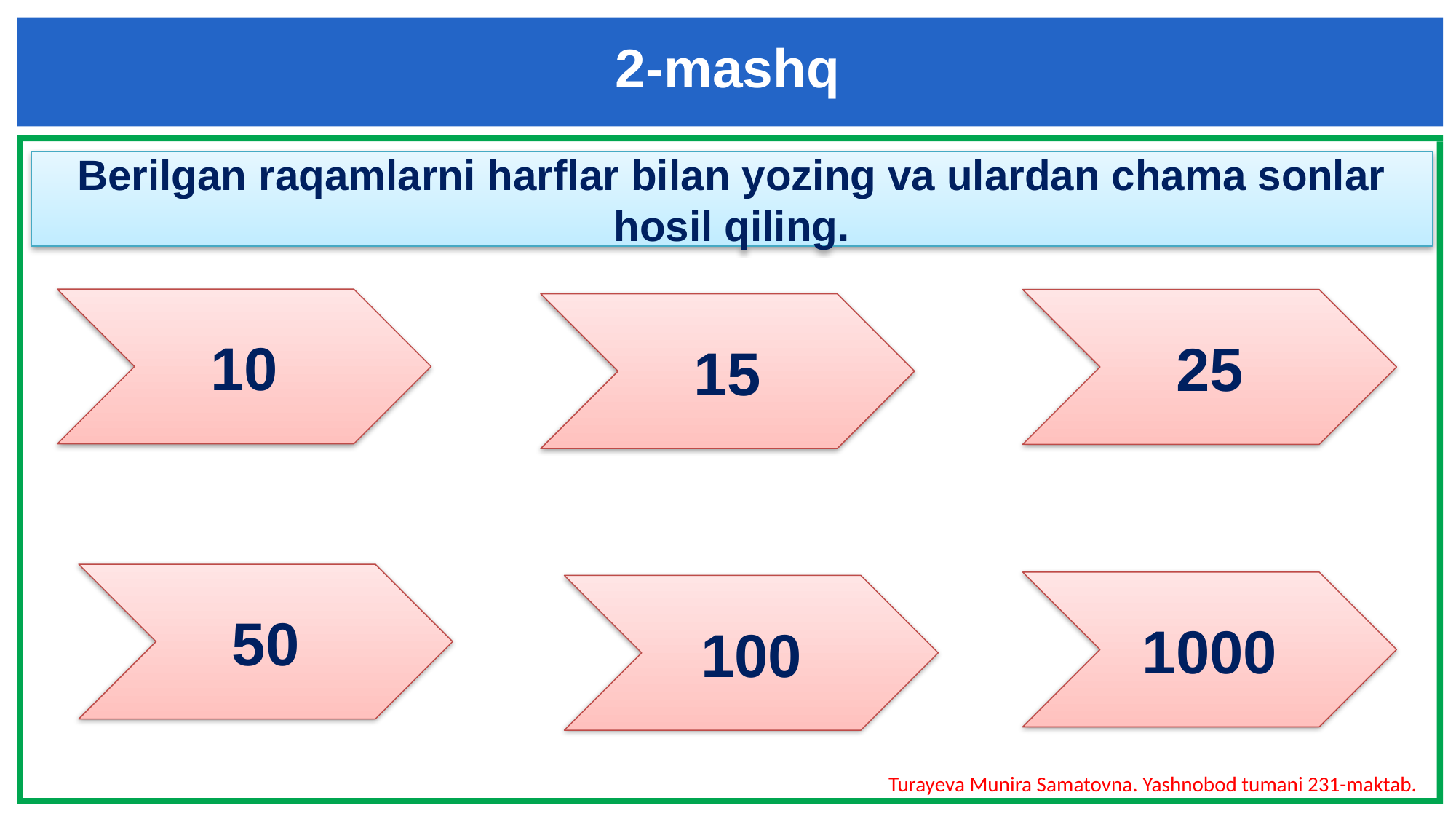

2-mashq
Berilgan raqamlarni harflar bilan yozing va ulardan chama sonlar hosil qiling.
10
25
15
50
1000
100
Turayeva Munira Samatovna. Yashnobod tumani 231-maktab.